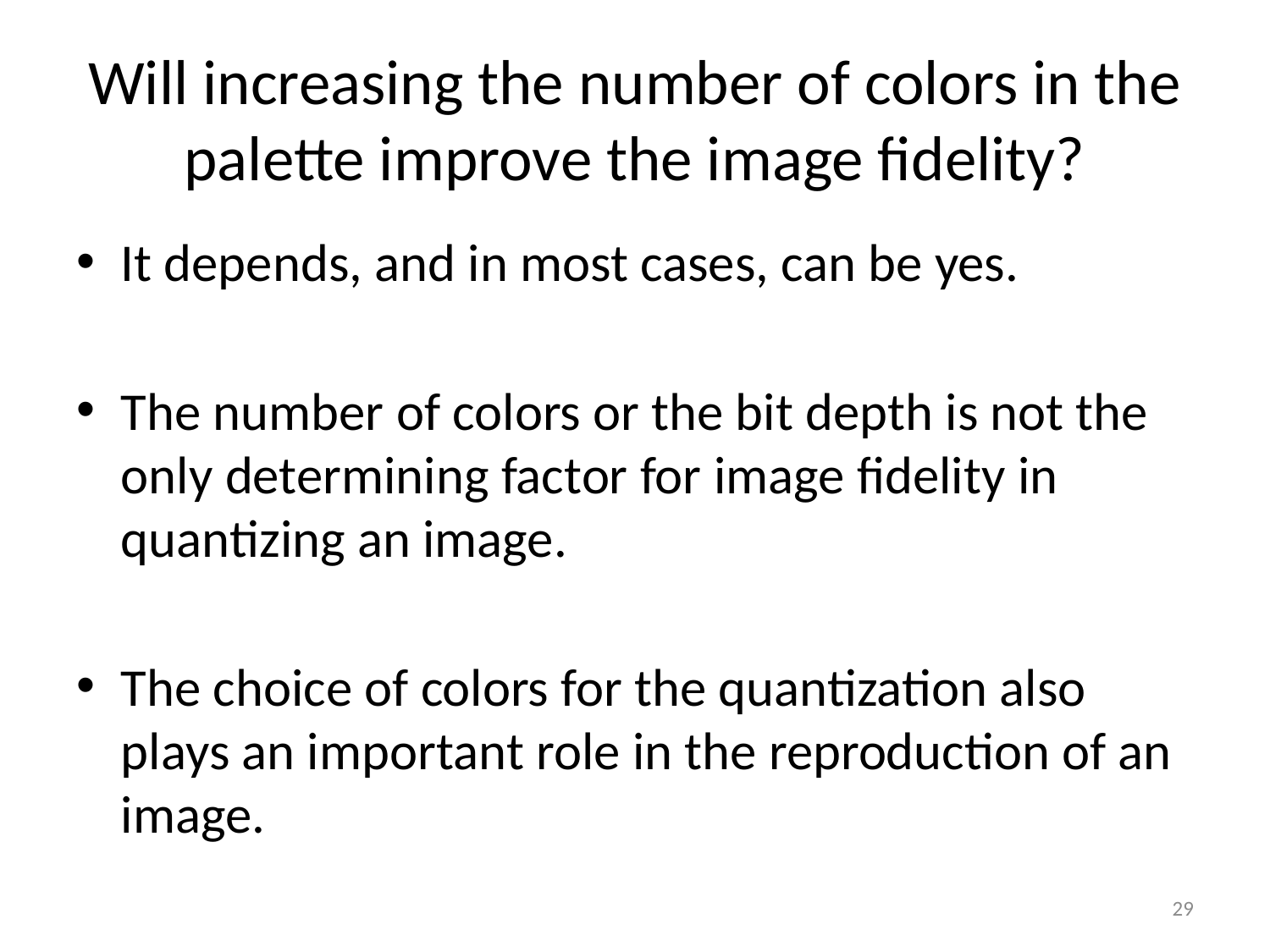

# Will increasing the number of colors in the palette improve the image fidelity?
It depends, and in most cases, can be yes.

The number of colors or the bit depth is not the only determining factor for image fidelity in quantizing an image.

The choice of colors for the quantization also plays an important role in the reproduction of an image.
29